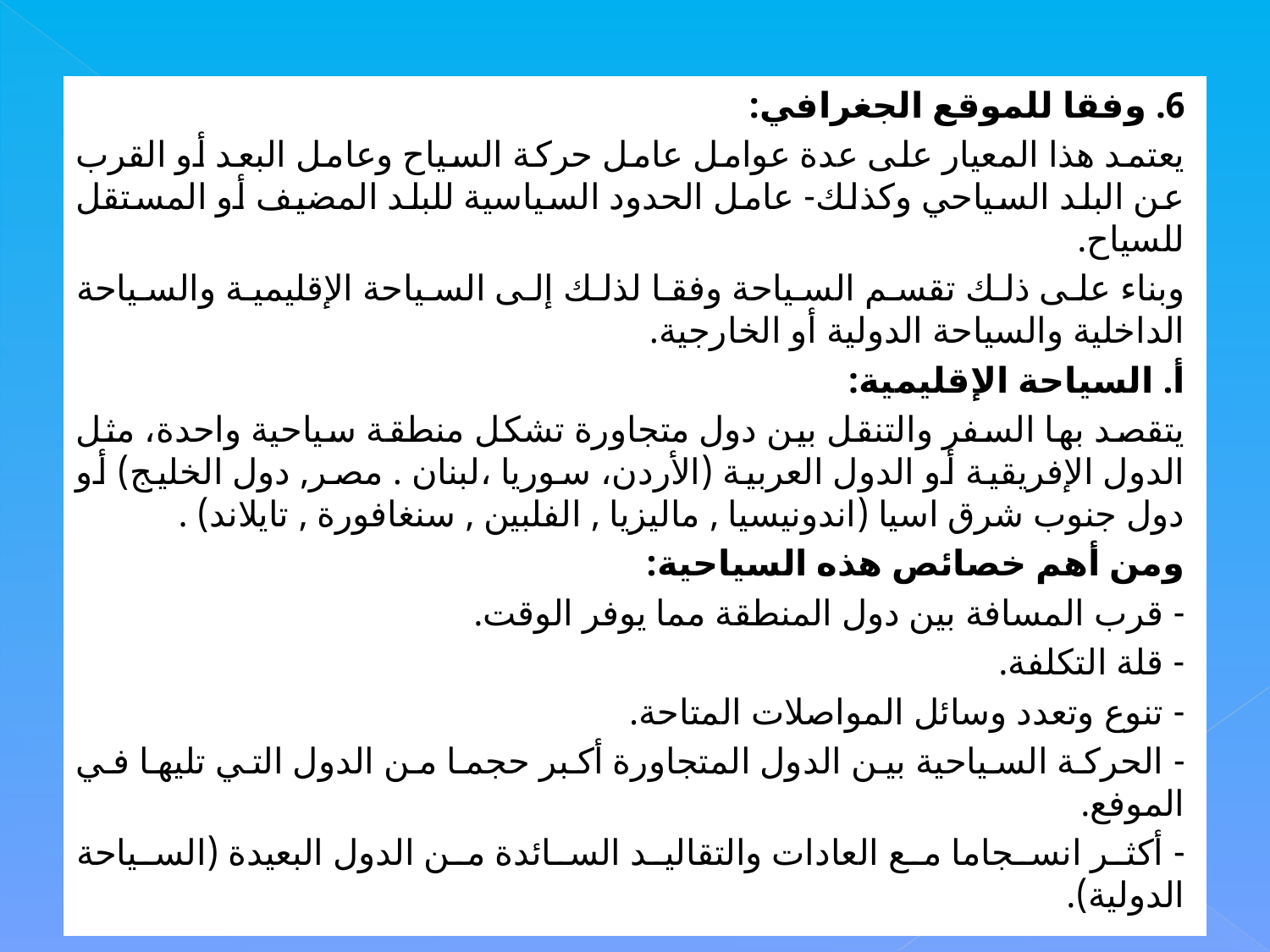

6. وفقا للموقع الجغرافي:
يعتمد هذا المعيار على عدة عوامل عامل حركة السياح وعامل البعد أو القرب عن البلد السياحي وكذلك- عامل الحدود السياسية للبلد المضيف أو المستقل للسياح.
وبناء على ذلك تقسم السياحة وفقا لذلك إلى السياحة الإقليمية والسياحة الداخلية والسياحة الدولية أو الخارجية.
أ. السياحة الإقليمية:
يتقصد بها السفر والتنقل بين دول متجاورة تشكل منطقة سياحية واحدة، مثل الدول الإفريقية أو الدول العربية (الأردن، سوريا ،لبنان . مصر, دول الخليج) أو دول جنوب شرق اسيا (اندونيسيا , ماليزيا , الفلبين , سنغافورة , تايلاند) .
ومن أهم خصائص هذه السياحية:
- قرب المسافة بين دول المنطقة مما يوفر الوقت.
- قلة التكلفة.
- تنوع وتعدد وسائل المواصلات المتاحة.
- الحركة السياحية بين الدول المتجاورة أكبر حجما من الدول التي تليها في الموفع.
- أكثر انسجاما مع العادات والتقاليد السائدة من الدول البعيدة (السياحة الدولية).